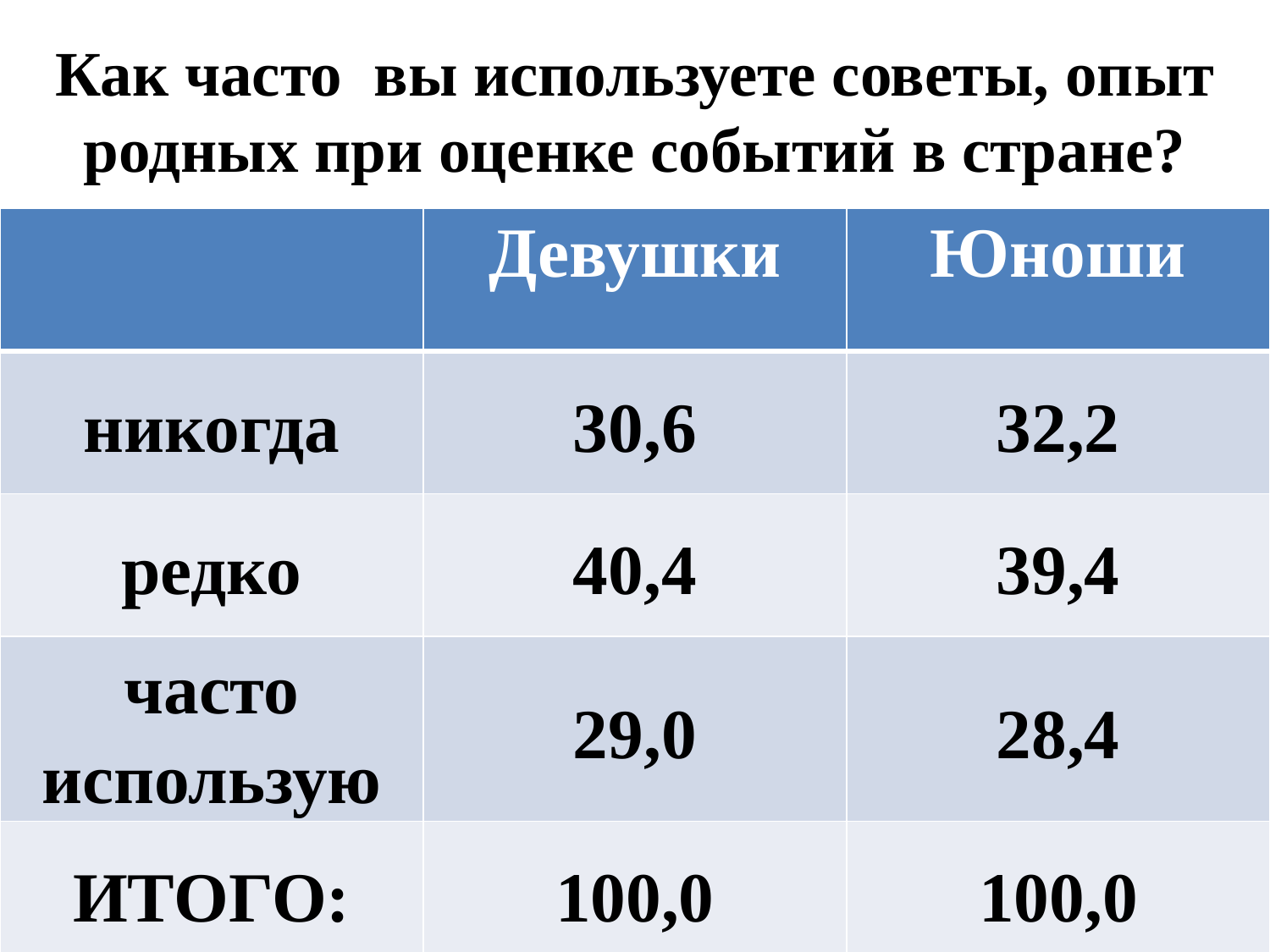

# Как часто  вы используете советы, опыт родных при оценке событий в стране?
|  | Девушки | Юноши |
| --- | --- | --- |
| никогда | 30,6 | 32,2 |
| редко | 40,4 | 39,4 |
| часто использую | 29,0 | 28,4 |
| ИТОГО: | 100,0 | 100,0 |